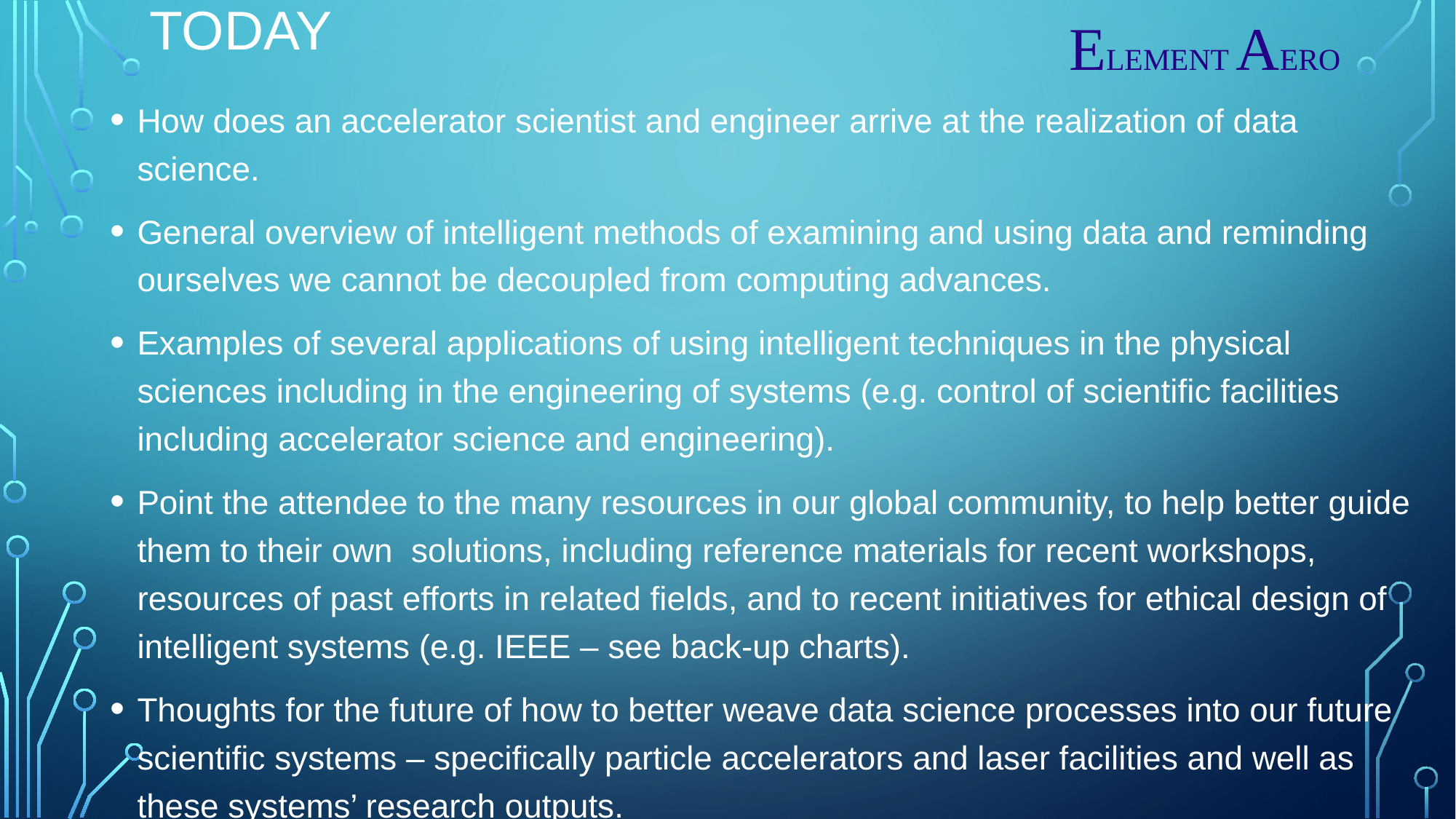

ELEMENT AERO
# Today
How does an accelerator scientist and engineer arrive at the realization of data science.
General overview of intelligent methods of examining and using data and reminding ourselves we cannot be decoupled from computing advances.
Examples of several applications of using intelligent techniques in the physical sciences including in the engineering of systems (e.g. control of scientific facilities including accelerator science and engineering).
Point the attendee to the many resources in our global community, to help better guide them to their own  solutions, including reference materials for recent workshops, resources of past efforts in related fields, and to recent initiatives for ethical design of intelligent systems (e.g. IEEE – see back-up charts).
Thoughts for the future of how to better weave data science processes into our future scientific systems – specifically particle accelerators and laser facilities and well as these systems’ research outputs.